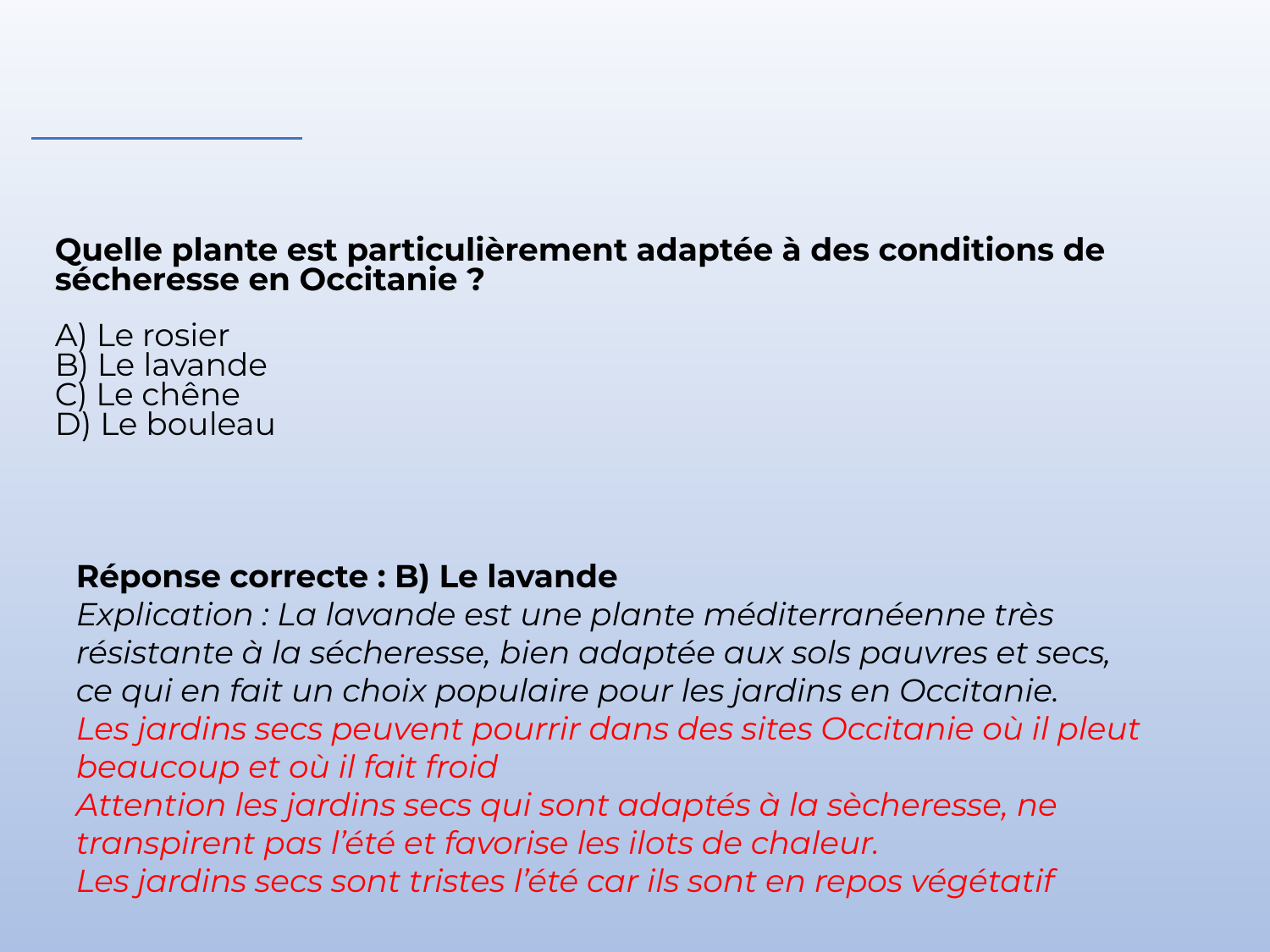

Quelle plante est particulièrement adaptée à des conditions de sécheresse en Occitanie ?
A) Le rosier
B) Le lavande
C) Le chêne
D) Le bouleau
Réponse correcte : B) Le lavande
Explication : La lavande est une plante méditerranéenne très résistante à la sécheresse, bien adaptée aux sols pauvres et secs, ce qui en fait un choix populaire pour les jardins en Occitanie.
Les jardins secs peuvent pourrir dans des sites Occitanie où il pleut beaucoup et où il fait froid
Attention les jardins secs qui sont adaptés à la sècheresse, ne transpirent pas l’été et favorise les ilots de chaleur.
Les jardins secs sont tristes l’été car ils sont en repos végétatif